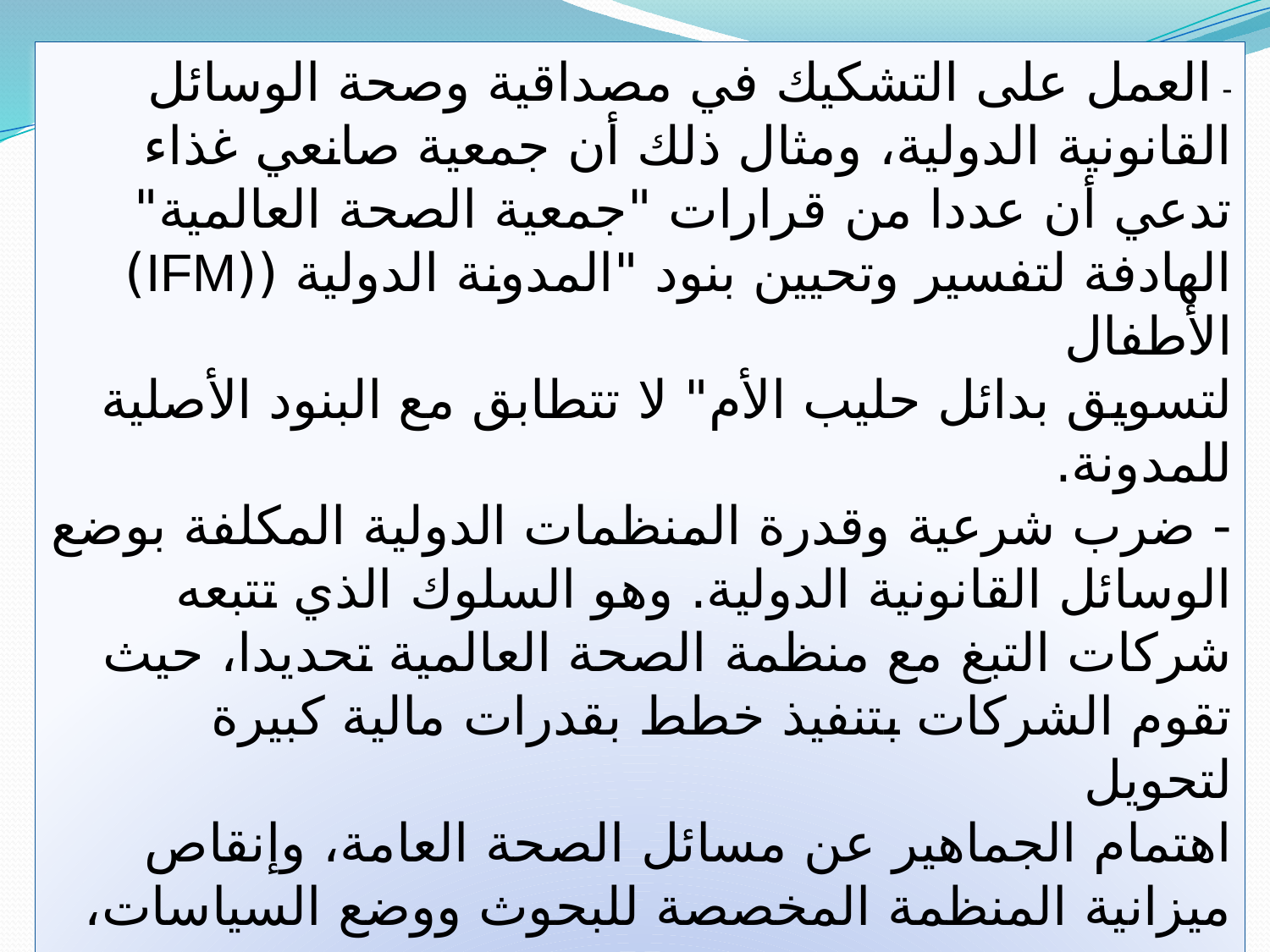

- العمل على التشكيك في مصداقية وصحة الوسائل القانونية الدولية، ومثال ذلك أن جمعية صانعي غذاء
تدعي أن عددا من قرارات "جمعية الصحة العالمية" الهادفة لتفسير وتحيين بنود "المدونة الدولية ((IFM) الأطفال
لتسويق بدائل حليب الأم" لا تتطابق مع البنود الأصلية للمدونة.
- ضرب شرعية وقدرة المنظمات الدولية المكلفة بوضع الوسائل القانونية الدولية. وهو السلوك الذي تتبعه
شركات التبغ مع منظمة الصحة العالمية تحديدا، حيث تقوم الشركات بتنفيذ خطط بقدرات مالية كبيرة لتحويل
اهتمام الجماهير عن مسائل الصحة العامة، وإنقاص ميزانية المنظمة المخصصة للبحوث ووضع السياسات، تحريض
وكالات الأمم المتحدة الأخرى ضد المنظمة، وإقناع حكومات الدول النامية أن برنامج منظمة الصحة العالمية
لمكافحة التبغ يخدم أجندة الدول الغنية وضد مصالحها، تشويه نتائج الدراسات العلمية المهمة، ومنظمة الصحة
العالمية لتشويه سمعتها كمؤسسة.